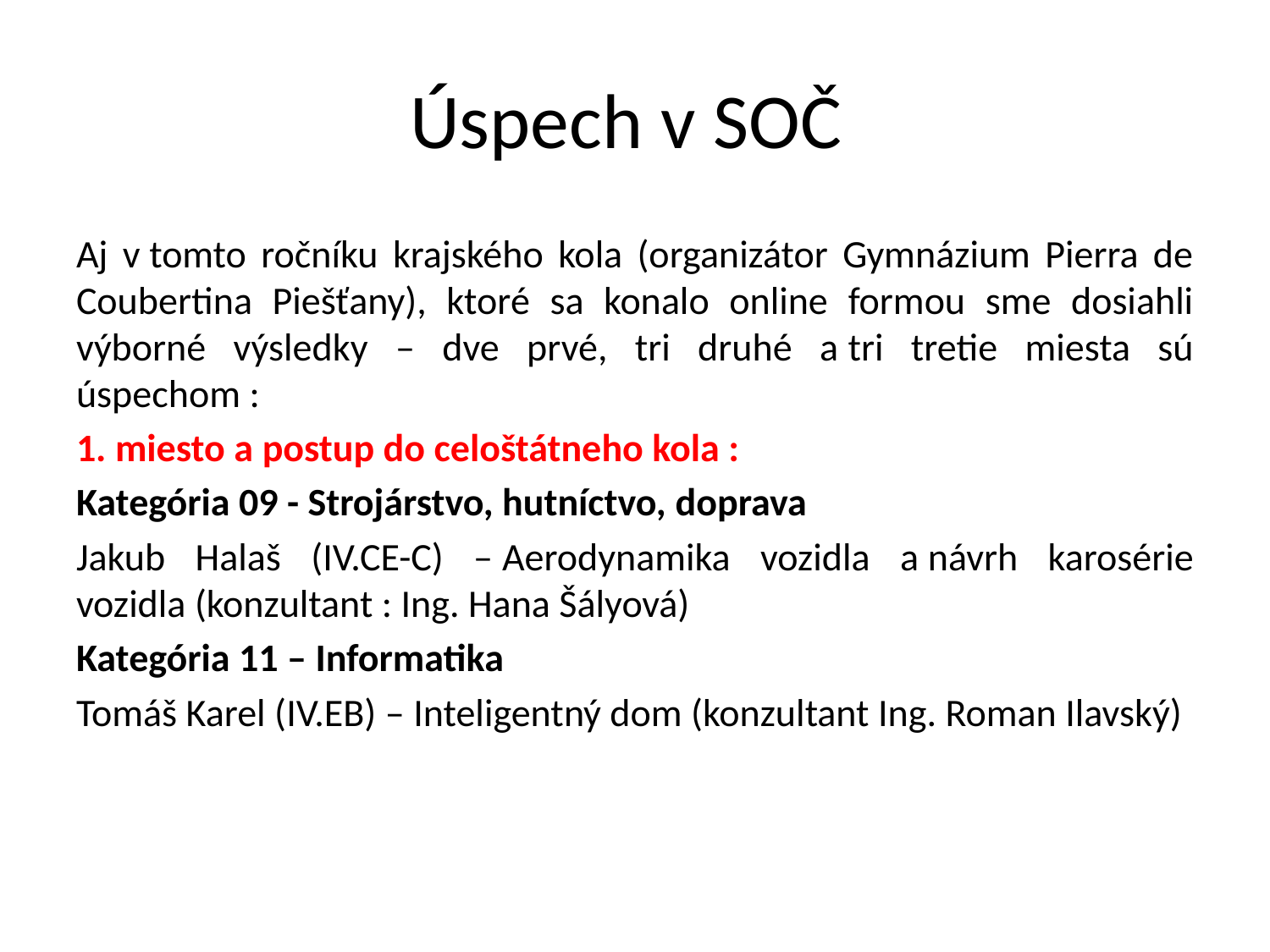

# Úspech v SOČ
Aj v tomto ročníku krajského kola (organizátor Gymnázium Pierra de Coubertina Piešťany), ktoré sa konalo online formou sme dosiahli výborné výsledky – dve prvé, tri druhé a tri tretie miesta sú úspechom :
1. miesto a postup do celoštátneho kola :
Kategória 09 - Strojárstvo, hutníctvo, doprava
Jakub Halaš (IV.CE-C) – Aerodynamika vozidla a návrh karosérie vozidla (konzultant : Ing. Hana Šályová)
Kategória 11 – Informatika
Tomáš Karel (IV.EB) – Inteligentný dom (konzultant Ing. Roman Ilavský)